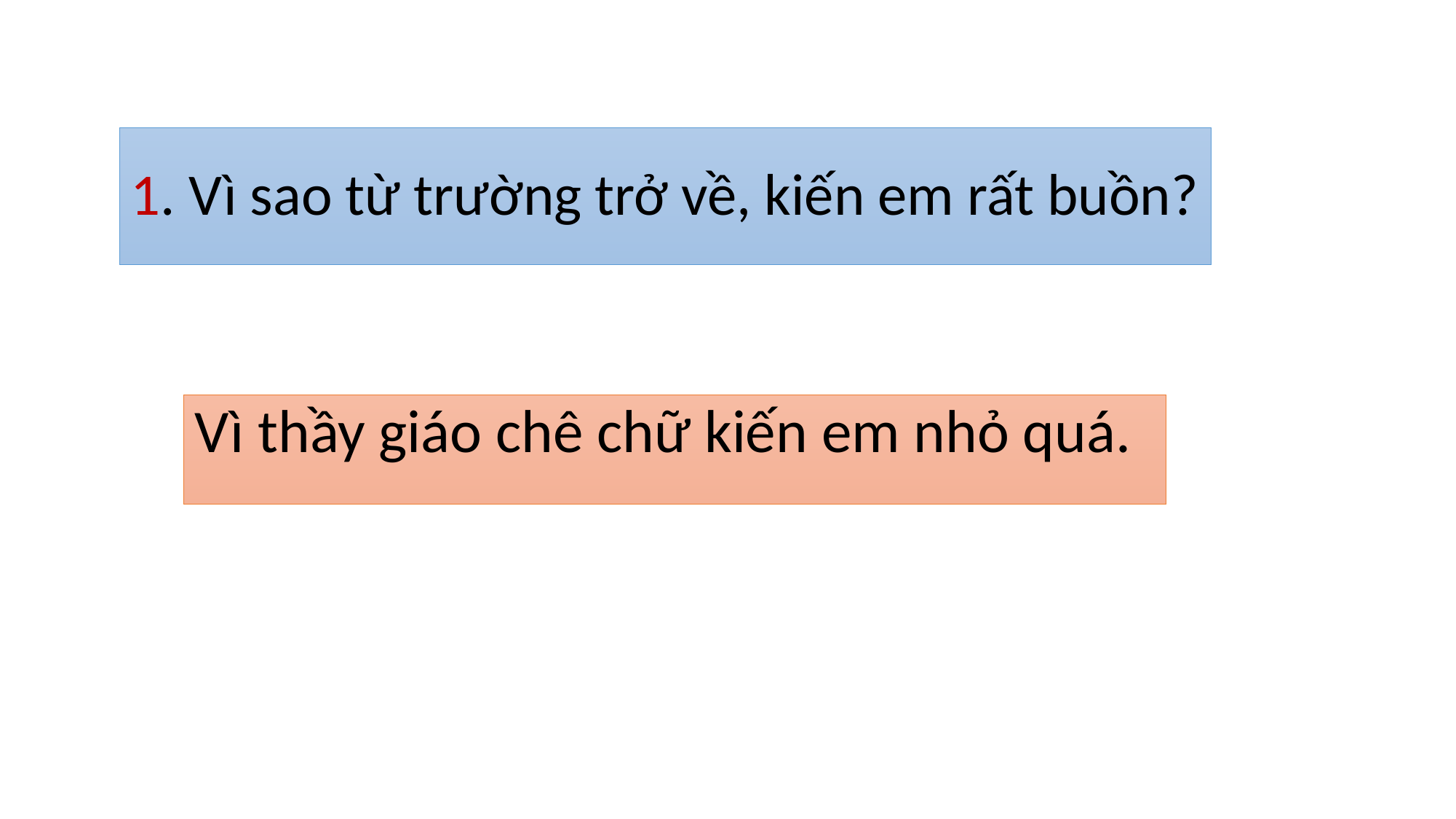

# 1. Vì sao từ trường trở về, kiến em rất buồn?
Vì thầy giáo chê chữ kiến em nhỏ quá.